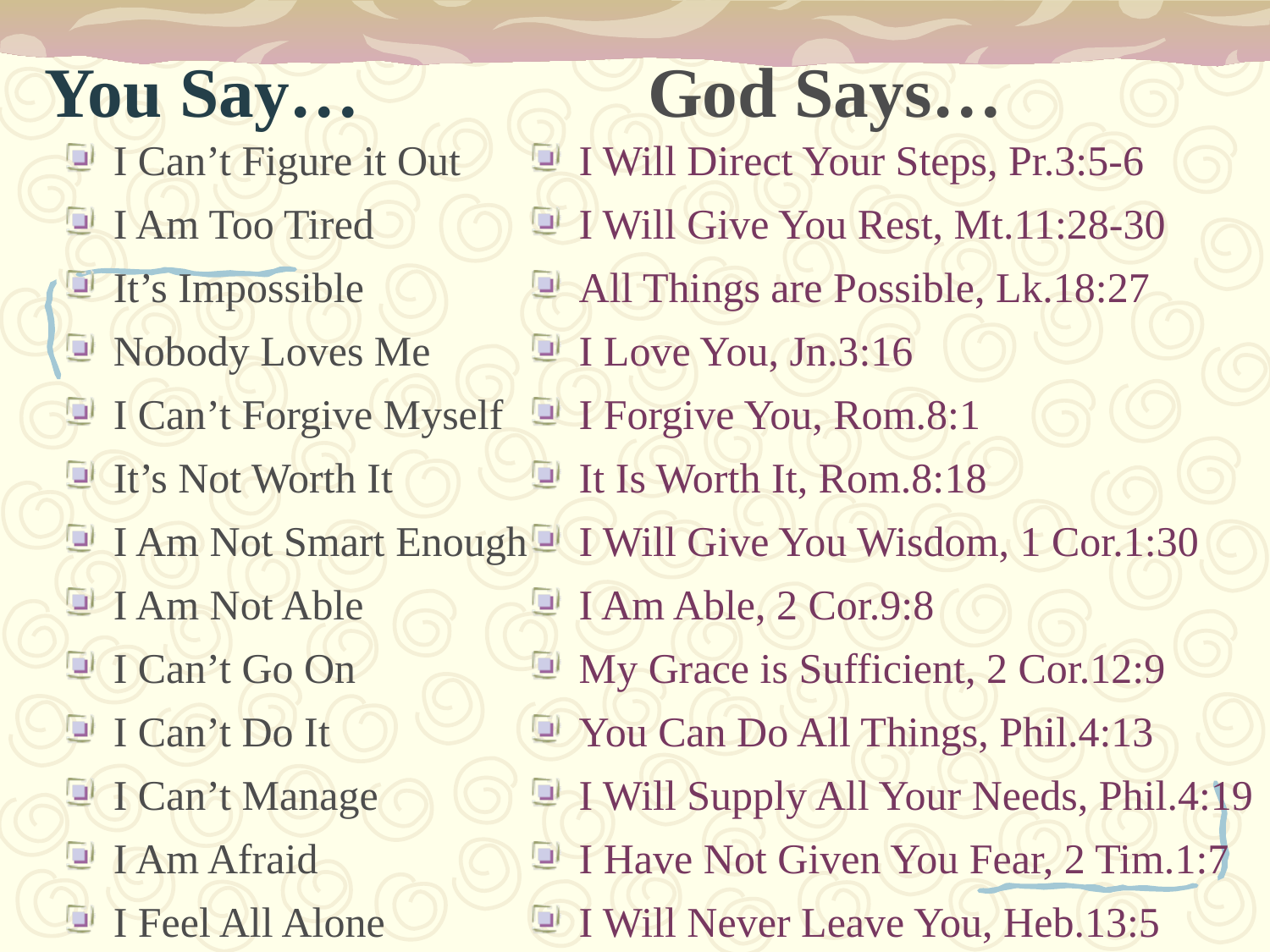

You Say…
God Says…
I Can’t Figure it Out
I Will Direct Your Steps, Pr.3:5-6
I Am Too Tired
I Will Give You Rest, Mt.11:28-30
It’s Impossible
All Things are Possible, Lk.18:27
Nobody Loves Me
I Love You, Jn.3:16
I Can’t Forgive Myself
I Forgive You, Rom.8:1
It’s Not Worth It
It Is Worth It, Rom.8:18
I Am Not Smart Enough
I Will Give You Wisdom, 1 Cor.1:30
I Am Not Able
I Am Able, 2 Cor.9:8
I Can’t Go On
My Grace is Sufficient, 2 Cor.12:9
I Can’t Do It
You Can Do All Things, Phil.4:13
I Can’t Manage
I Will Supply All Your Needs, Phil.4:19
I Am Afraid
I Have Not Given You Fear, 2 Tim.1:7
I Feel All Alone
I Will Never Leave You, Heb.13:5